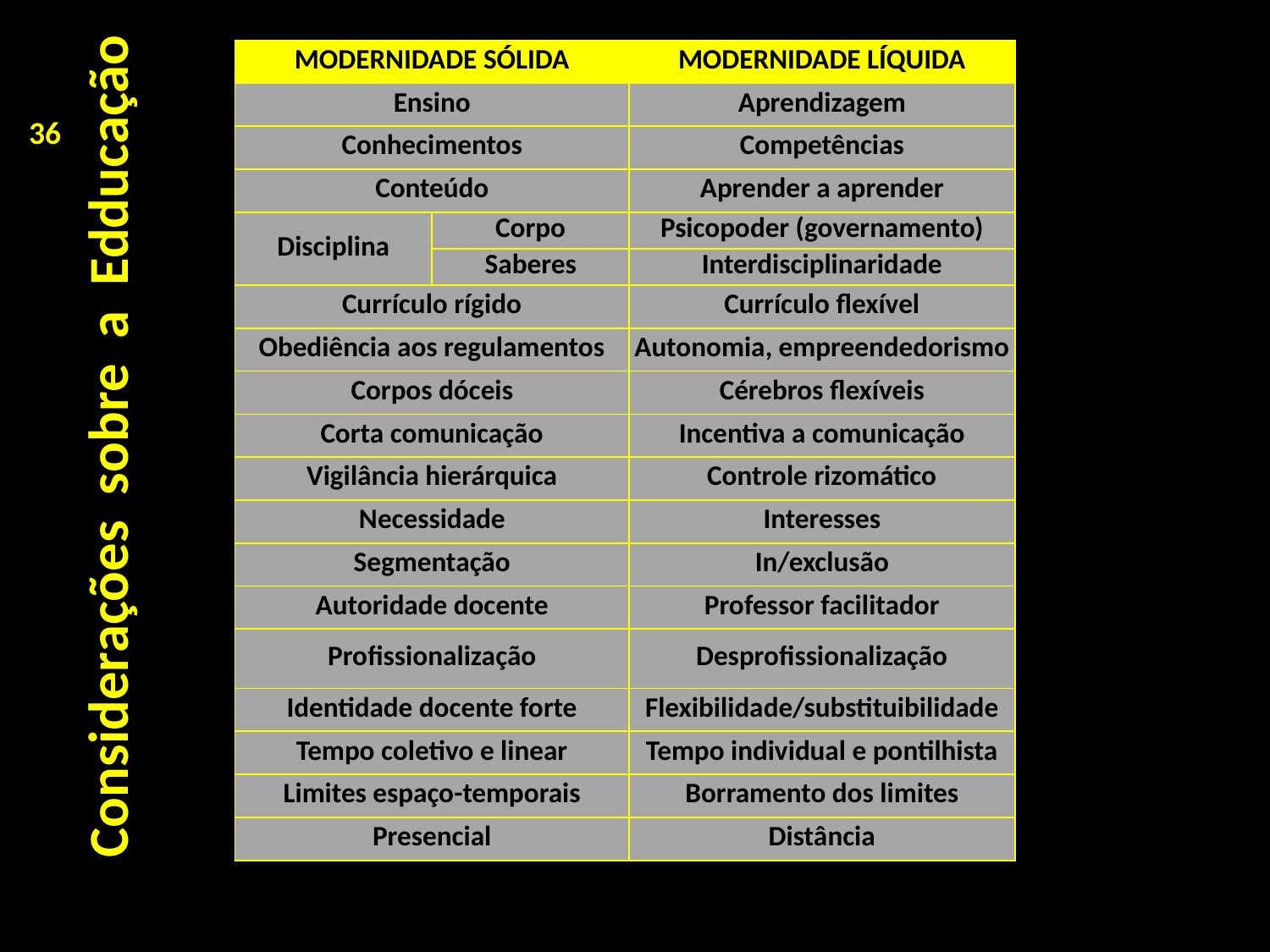

Considerações  sobre  a  Edducação
| MODERNIDADE SÓLIDA |  | MODERNIDADE LÍQUIDA |
| --- | --- | --- |
| Ensino |  | Aprendizagem |
| Conhecimentos |  | Competências |
| Conteúdo |  | Aprender a aprender |
| Disciplina | Corpo | Psicopoder (governamento) |
|  | Saberes | Interdisciplinaridade |
| Currículo rígido |  | Currículo flexível |
| Obediência aos regulamentos |  | Autonomia, empreendedorismo |
| Corpos dóceis |  | Cérebros flexíveis |
| Corta comunicação |  | Incentiva a comunicação |
| Vigilância hierárquica |  | Controle rizomático |
| Necessidade |  | Interesses |
| Segmentação |  | In/exclusão |
| Autoridade docente |  | Professor facilitador |
| Profissionalização |  | Desprofissionalização |
| Identidade docente forte |  | Flexibilidade/substituibilidade |
| Tempo coletivo e linear |  | Tempo individual e pontilhista |
| Limites espaço-temporais |  | Borramento dos limites |
| Presencial |  | Distância |
36